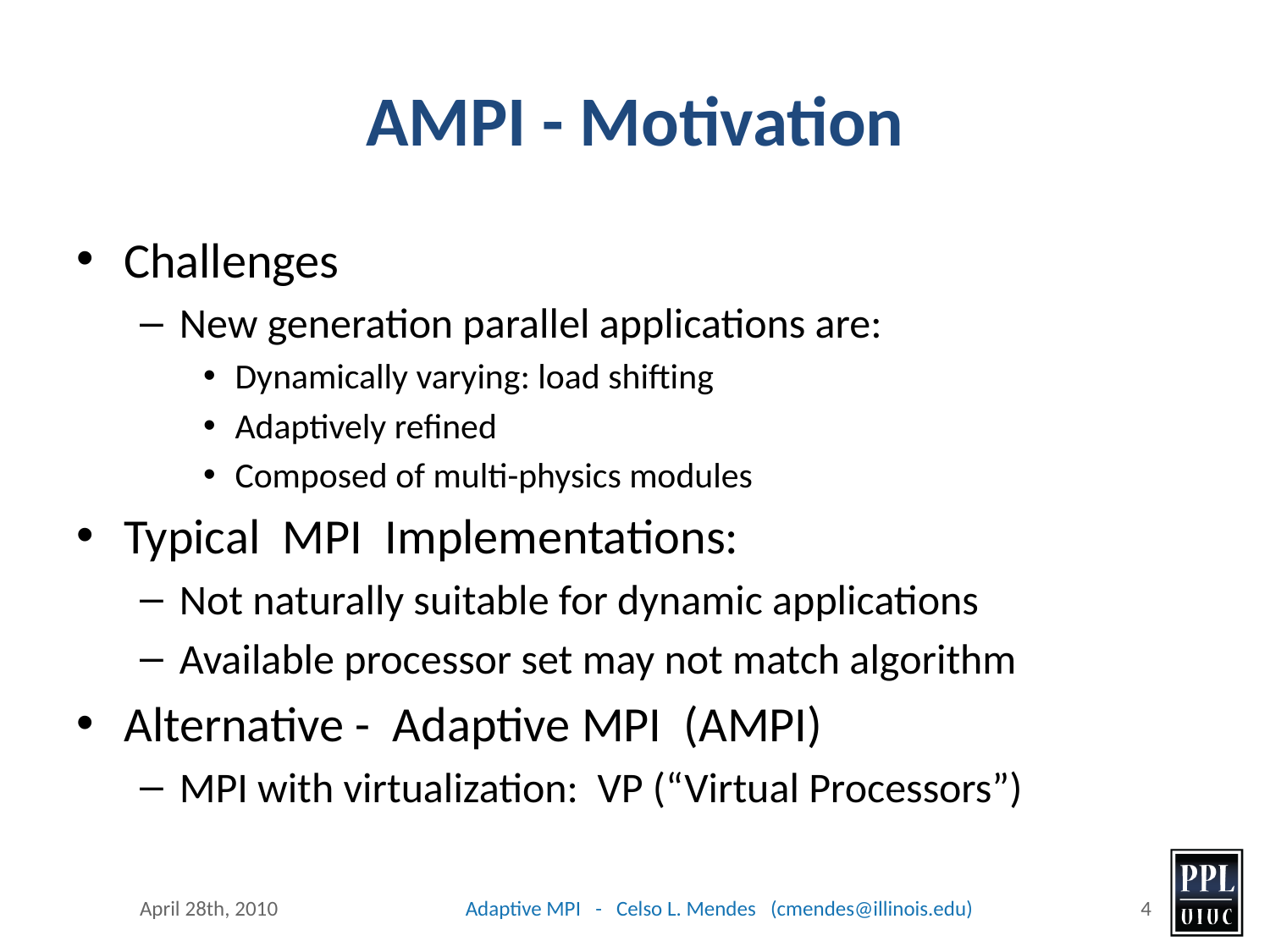

# AMPI - Motivation
Challenges
New generation parallel applications are:
Dynamically varying: load shifting
Adaptively refined
Composed of multi-physics modules
Typical  MPI  Implementations:
Not naturally suitable for dynamic applications
Available processor set may not match algorithm
Alternative -  Adaptive MPI  (AMPI)
MPI with virtualization:  VP (“Virtual Processors”)

April 28th, 2010
Adaptive MPI   -   Celso L. Mendes   (cmendes@illinois.edu)
4